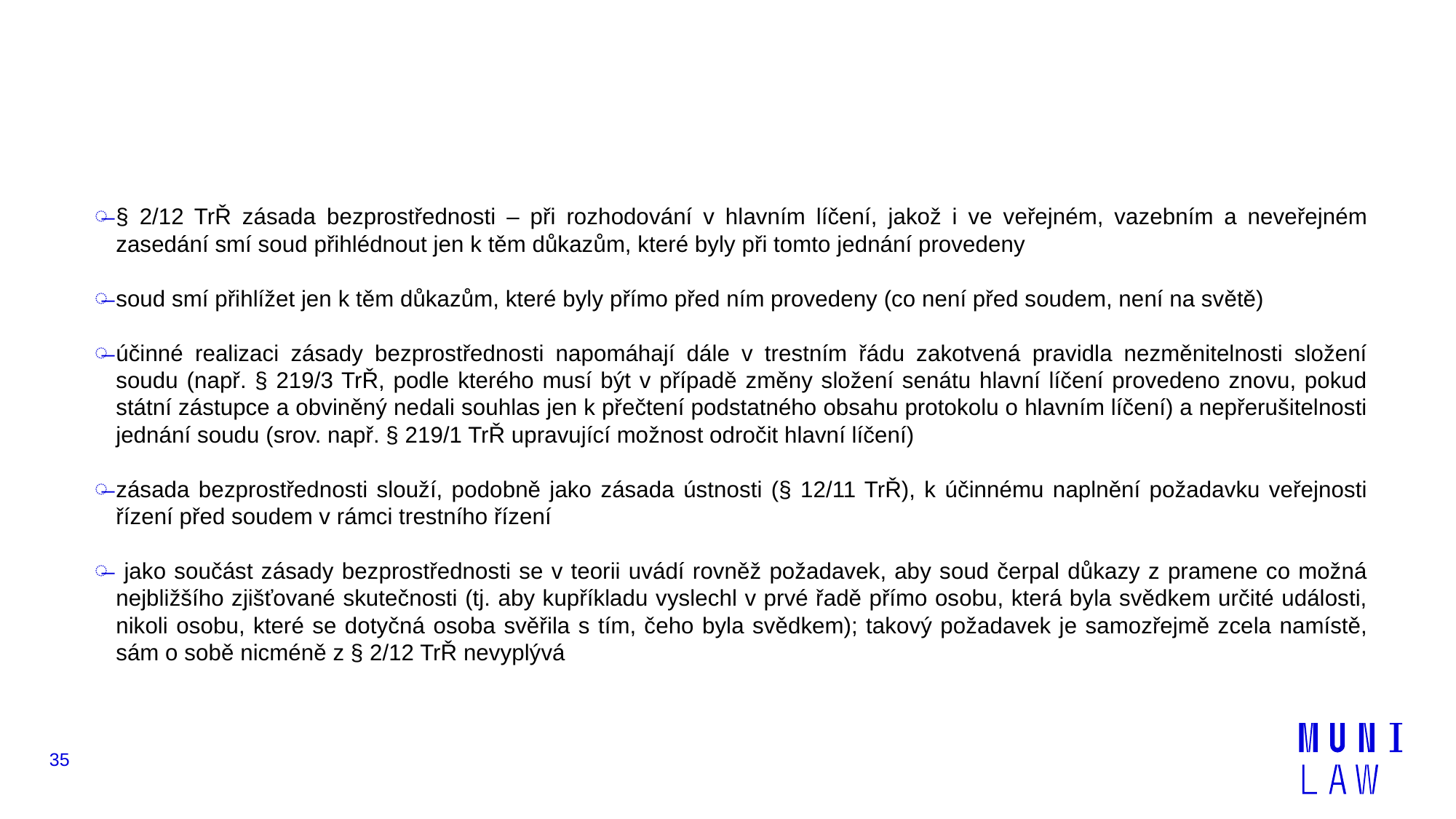

#
§ 2/12 TrŘ zásada bezprostřednosti – při rozhodování v hlavním líčení, jakož i ve veřejném, vazebním a neveřejném zasedání smí soud přihlédnout jen k těm důkazům, které byly při tomto jednání provedeny

soud smí přihlížet jen k těm důkazům, které byly přímo před ním provedeny (co není před soudem, není na světě)

účinné realizaci zásady bezprostřednosti napomáhají dále v trestním řádu zakotvená pravidla nezměnitelnosti složení soudu (např. § 219/3 TrŘ, podle kterého musí být v případě změny složení senátu hlavní líčení provedeno znovu, pokud státní zástupce a obviněný nedali souhlas jen k přečtení podstatného obsahu protokolu o hlavním líčení) a nepřerušitelnosti jednání soudu (srov. např. § 219/1 TrŘ upravující možnost odročit hlavní líčení)

zásada bezprostřednosti slouží, podobně jako zásada ústnosti (§ 12/11 TrŘ), k účinnému naplnění požadavku veřejnosti řízení před soudem v rámci trestního řízení

 jako součást zásady bezprostřednosti se v teorii uvádí rovněž požadavek, aby soud čerpal důkazy z pramene co možná nejbližšího zjišťované skutečnosti (tj. aby kupříkladu vyslechl v prvé řadě přímo osobu, která byla svědkem určité události, nikoli osobu, které se dotyčná osoba svěřila s tím, čeho byla svědkem); takový požadavek je samozřejmě zcela namístě, sám o sobě nicméně z § 2/12 TrŘ nevyplývá

35